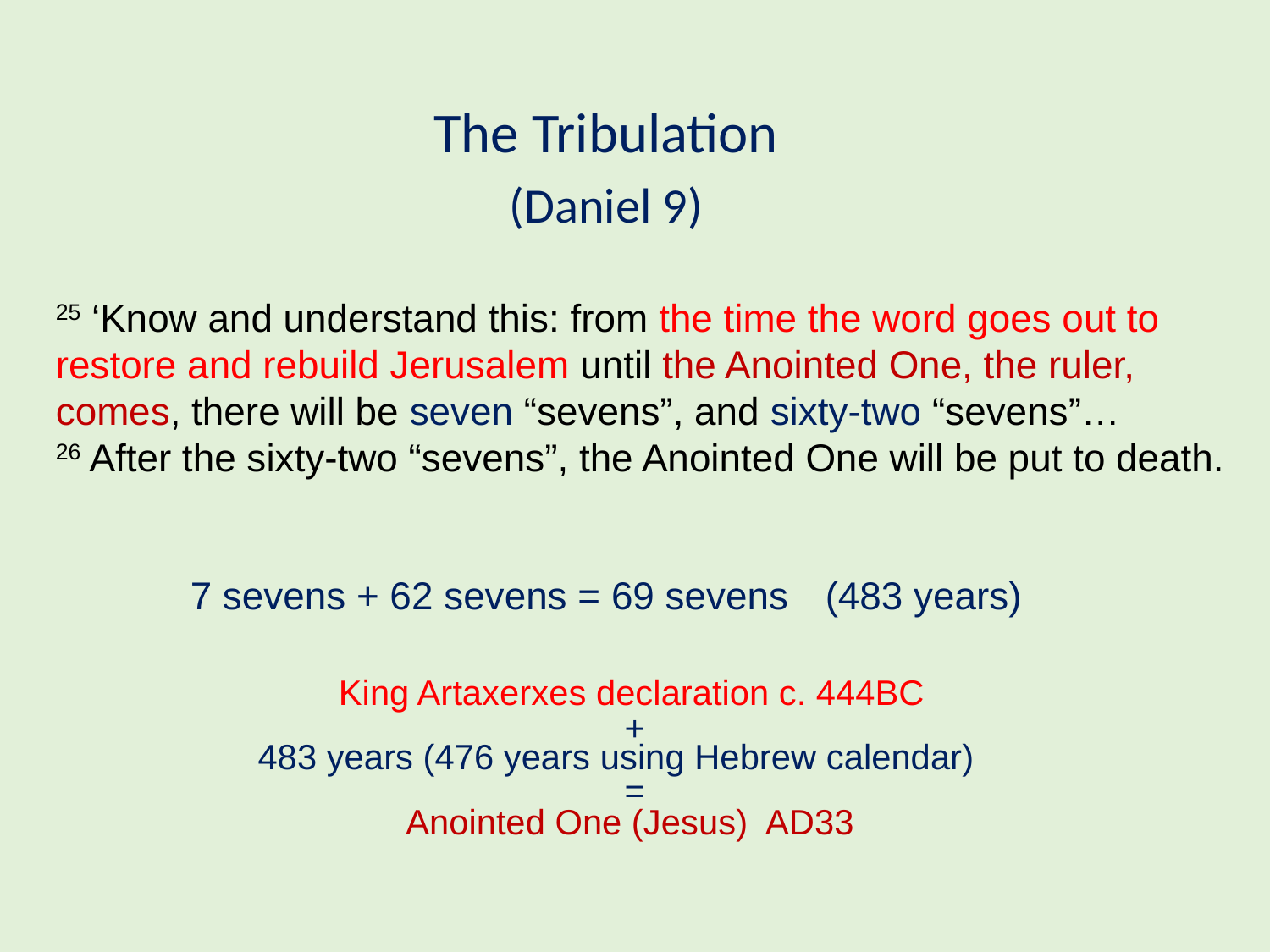

The Tribulation
(Daniel 9)
25 ‘Know and understand this: from the time the word goes out to restore and rebuild Jerusalem until the Anointed One, the ruler, comes, there will be seven “sevens”, and sixty-two “sevens”…
26 After the sixty-two “sevens”, the Anointed One will be put to death.
7 sevens + 62 sevens = 69 sevens 	(483 years)
King Artaxerxes declaration c. 444BC
+
483 years (476 years using Hebrew calendar)
=
Anointed One (Jesus)  AD33